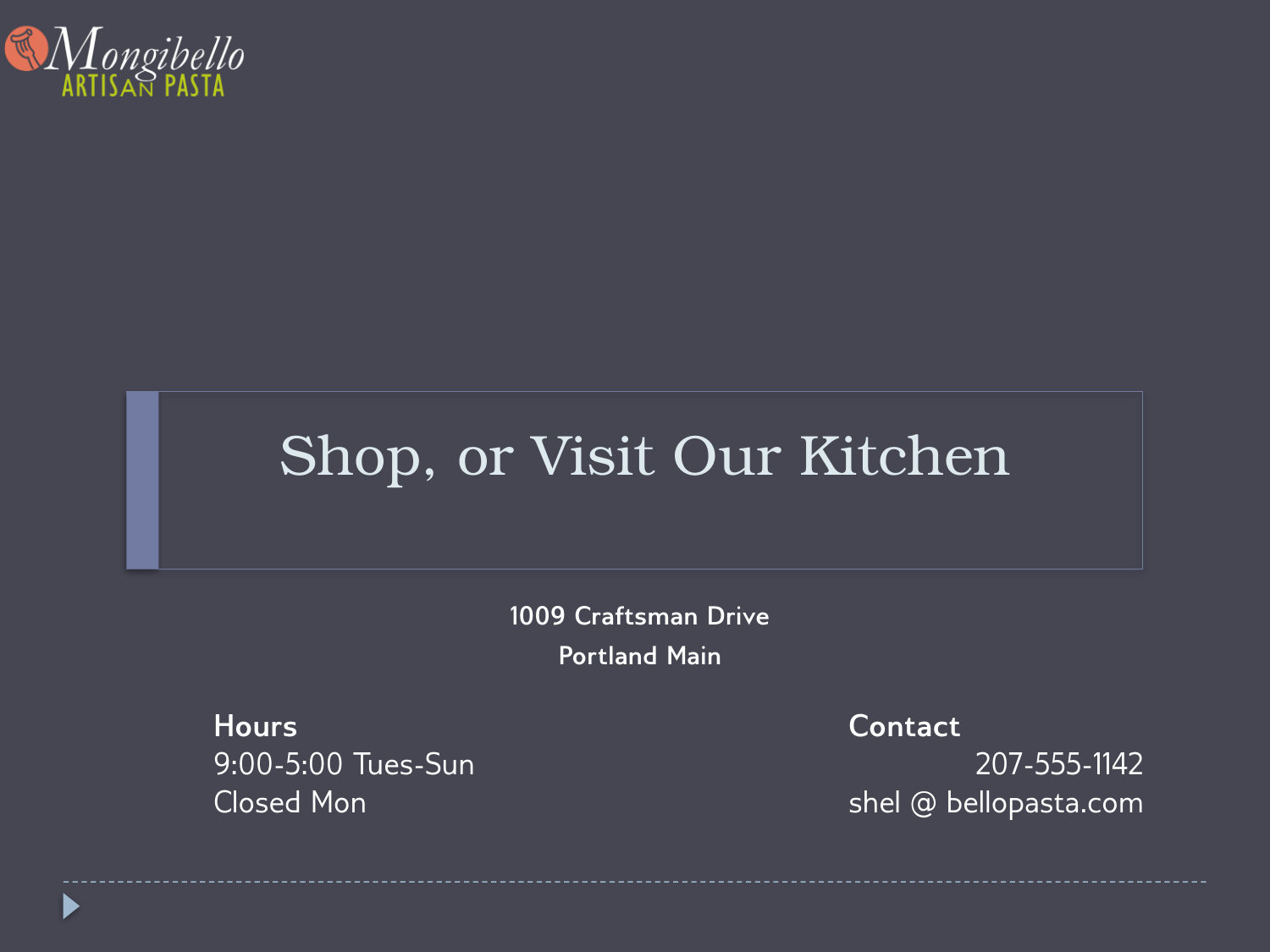

# Shop, or Visit Our Kitchen
1009 Craftsman Drive
Portland Main
Hours					Contact
9:00-5:00 Tues-Sun				207-555-1142
Closed Mon				shel @ bellopasta.com